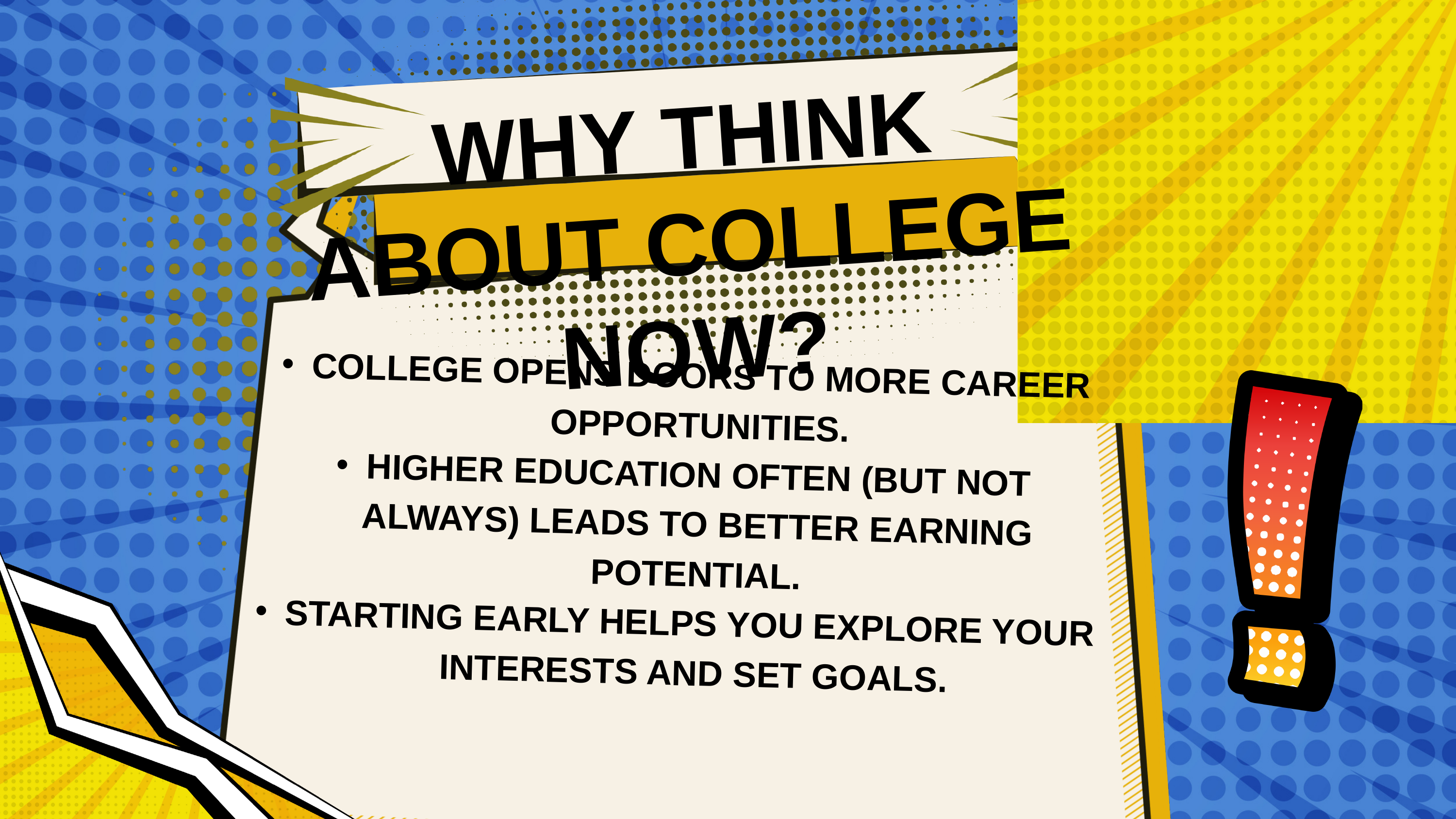

WHY THINK ABOUT COLLEGE NOW?
COLLEGE OPENS DOORS TO MORE CAREER OPPORTUNITIES.
HIGHER EDUCATION OFTEN (BUT NOT ALWAYS) LEADS TO BETTER EARNING POTENTIAL.
STARTING EARLY HELPS YOU EXPLORE YOUR
INTERESTS AND SET GOALS.